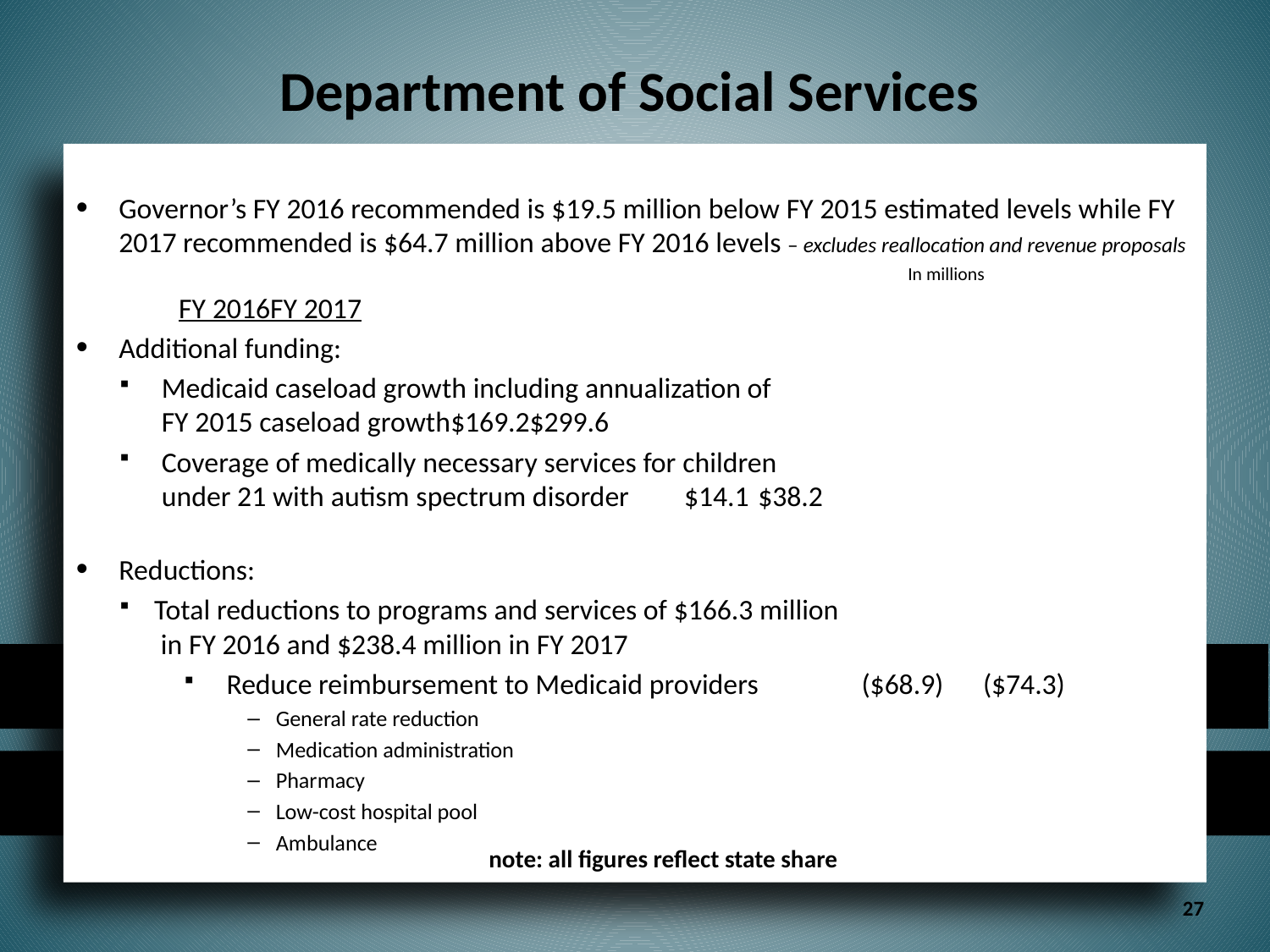

Department of Social Services

Governor’s FY 2016 recommended is $19.5 million below FY 2015 estimated levels while FY 2017 recommended is $64.7 million above FY 2016 levels – excludes reallocation and revenue proposals
    In millions
	FY 2016	FY 2017
Additional funding:
Medicaid caseload growth including annualization of
FY 2015 caseload growth	$169.2	$299.6
Coverage of medically necessary services for children
under 21 with autism spectrum disorder	   $14.1	  $38.2

Reductions:
Total reductions to programs and services of $166.3 million
 in FY 2016 and $238.4 million in FY 2017
Reduce reimbursement to Medicaid providers	                                  ($68.9)      ($74.3)
General rate reduction
Medication administration
Pharmacy
Low-cost hospital pool
Ambulance

note: all figures reflect state share
27